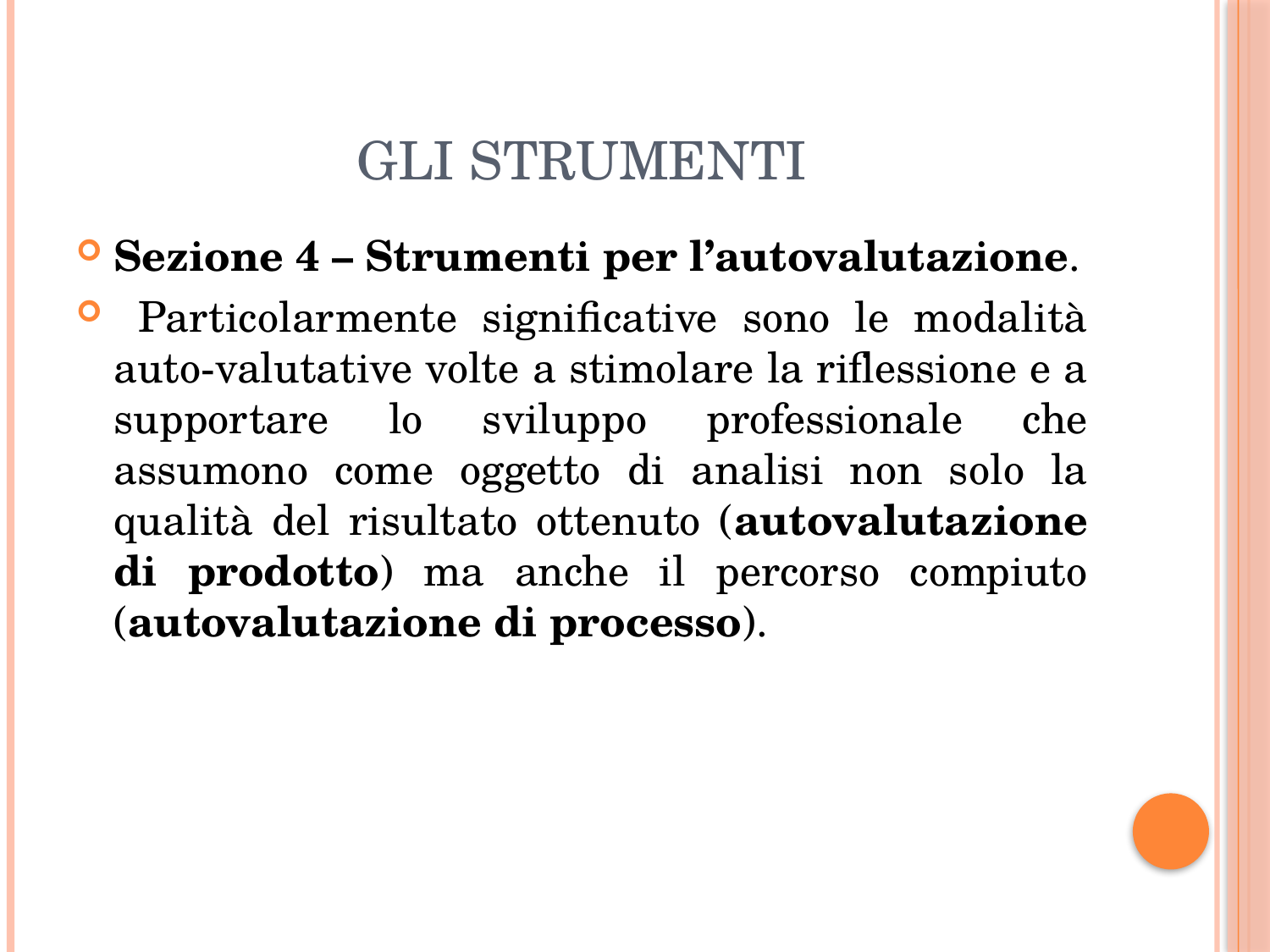

# Gli strumenti
Sezione 4 – Strumenti per l’autovalutazione.
 Particolarmente significative sono le modalità auto-valutative volte a stimolare la riflessione e a supportare lo sviluppo professionale che assumono come oggetto di analisi non solo la qualità del risultato ottenuto (autovalutazione di prodotto) ma anche il percorso compiuto (autovalutazione di processo).